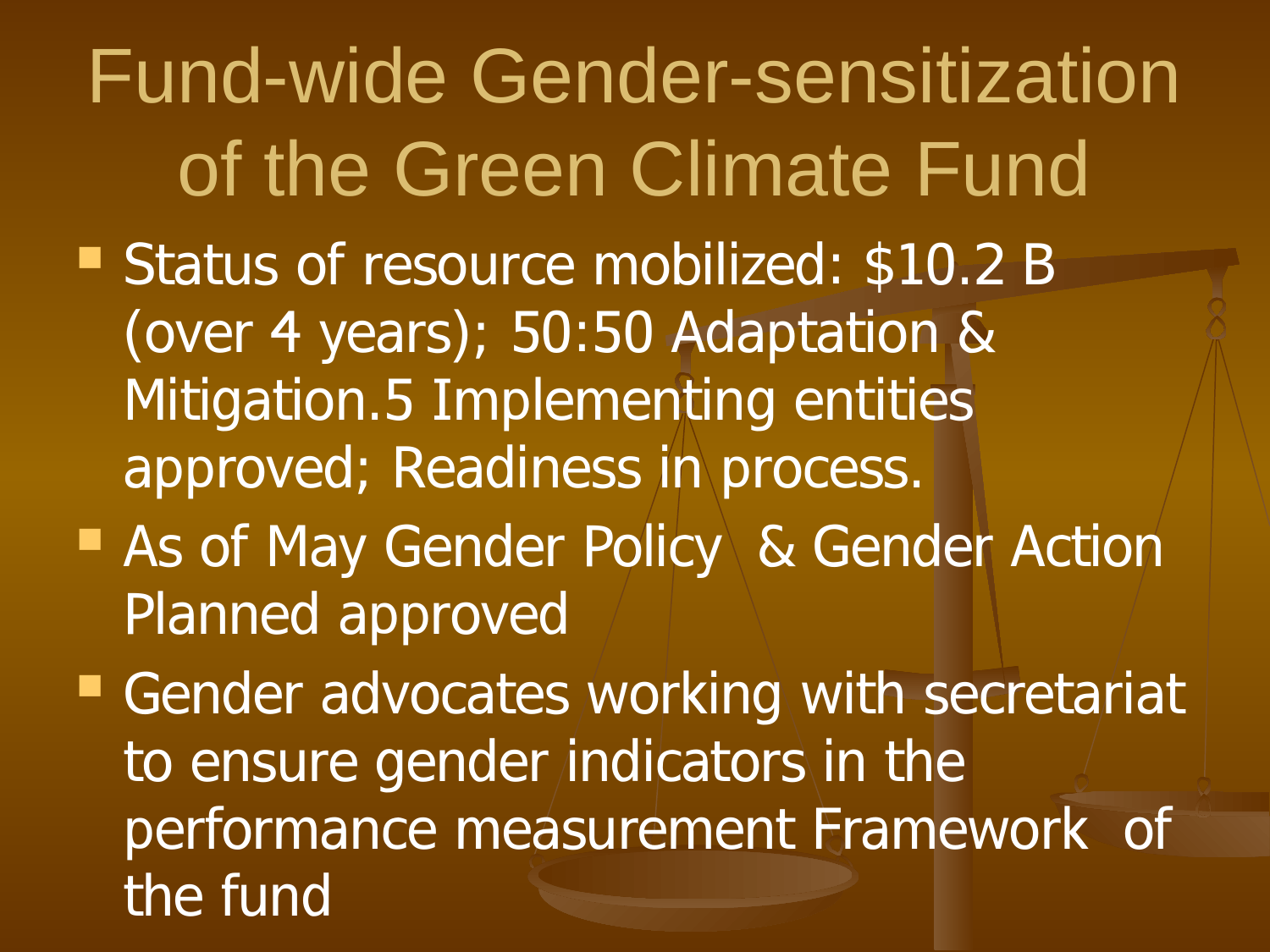

# Fund-wide Gender-sensitization of the Green Climate Fund
Status of resource mobilized: $10.2 B (over 4 years); 50:50 Adaptation & Mitigation.5 Implementing entities approved; Readiness in process.
As of May Gender Policy  & Gender Action Planned approved
Gender advocates working with secretariat to ensure gender indicators in the performance measurement Framework  of the fund